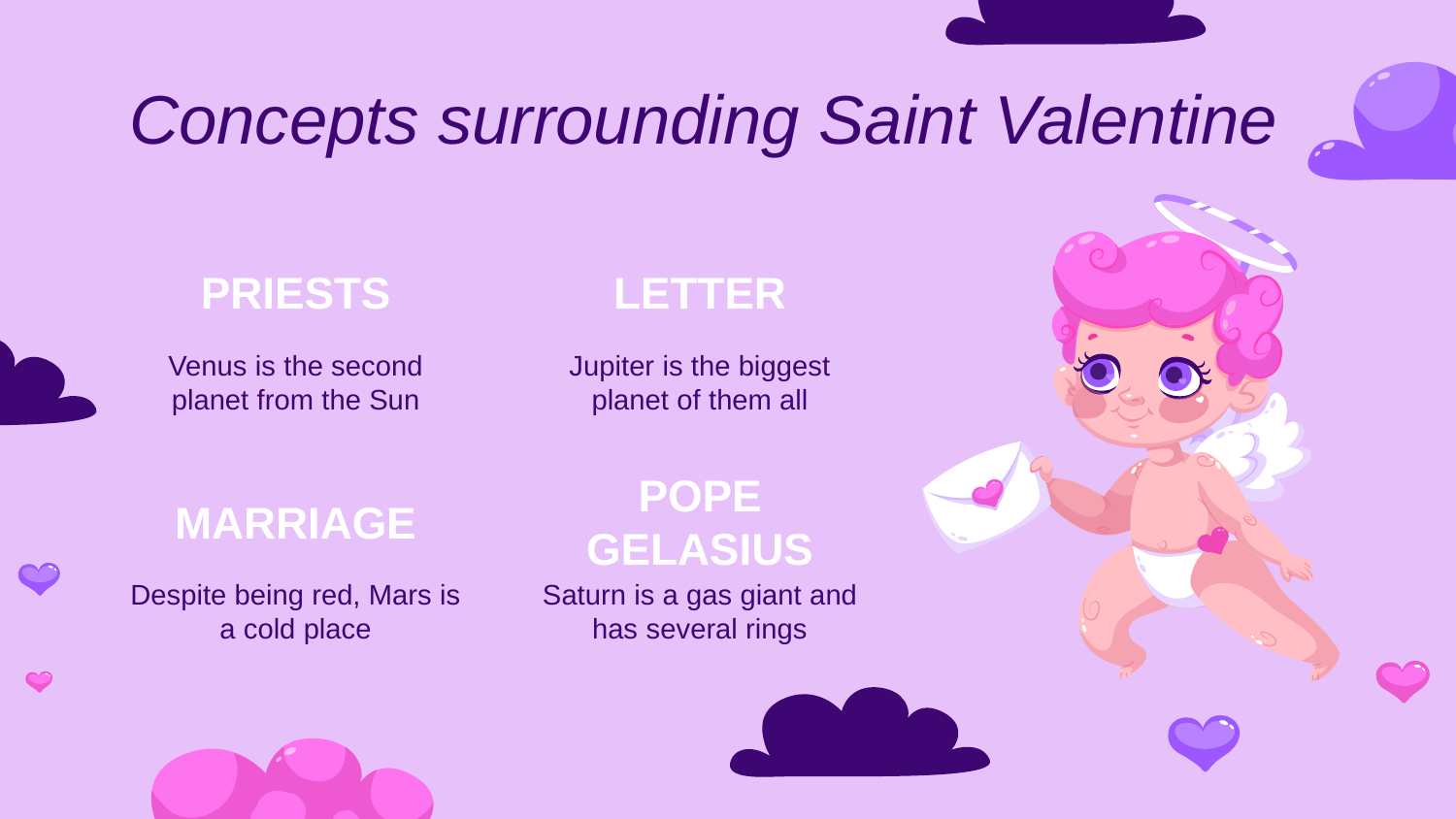

Concepts surrounding Saint Valentine

# PRIESTS
LETTER
Venus is the second planet from the Sun
Jupiter is the biggest planet of them all
MARRIAGE
POPE GELASIUS
Despite being red, Mars is a cold place
Saturn is a gas giant and has several rings